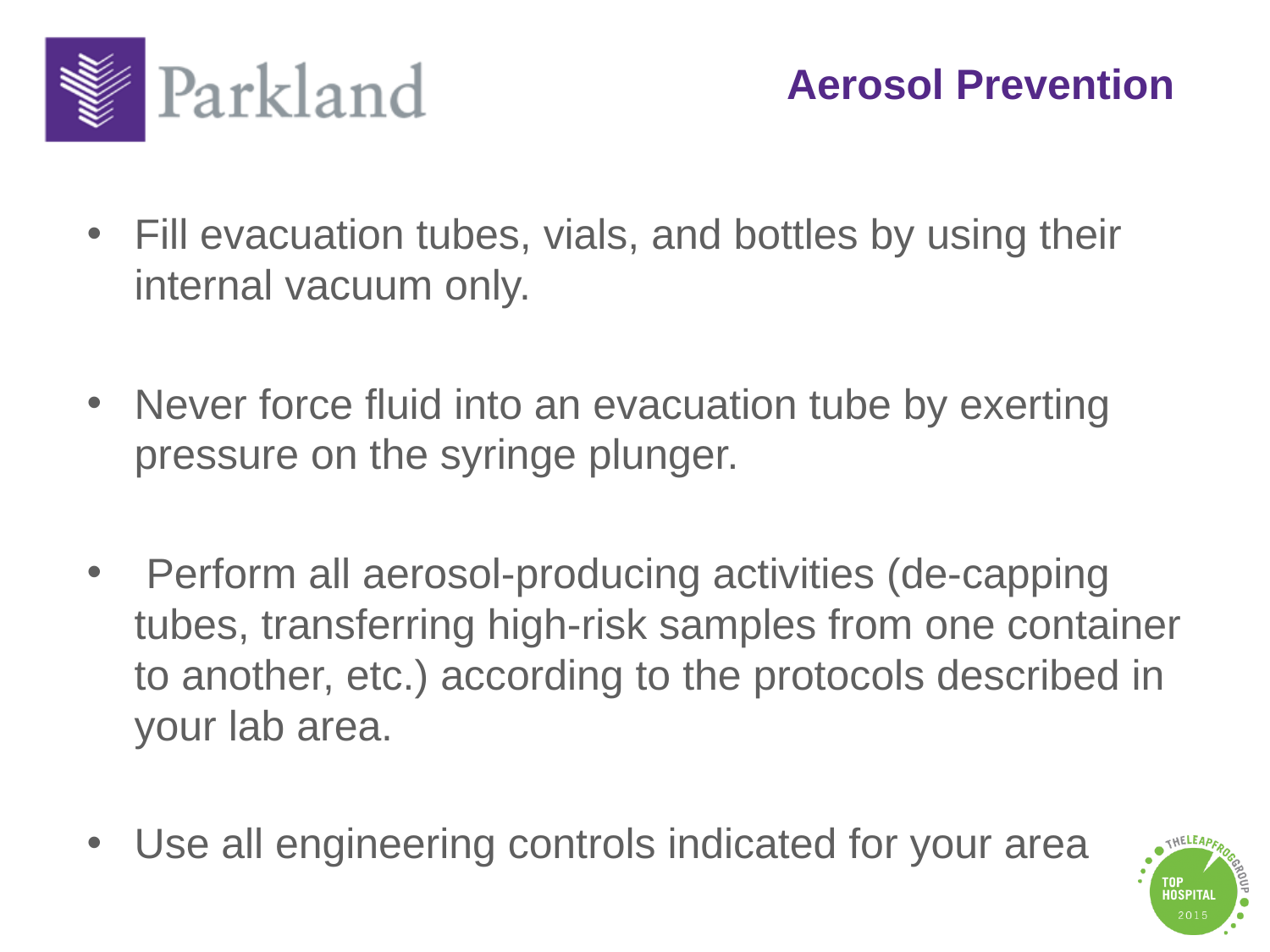

# Aerosol Prevention
Fill evacuation tubes, vials, and bottles by using their internal vacuum only.

Never force fluid into an evacuation tube by exerting pressure on the syringe plunger.

 Perform all aerosol-producing activities (de-capping tubes, transferring high-risk samples from one container to another, etc.) according to the protocols described in your lab area.

Use all engineering controls indicated for your area